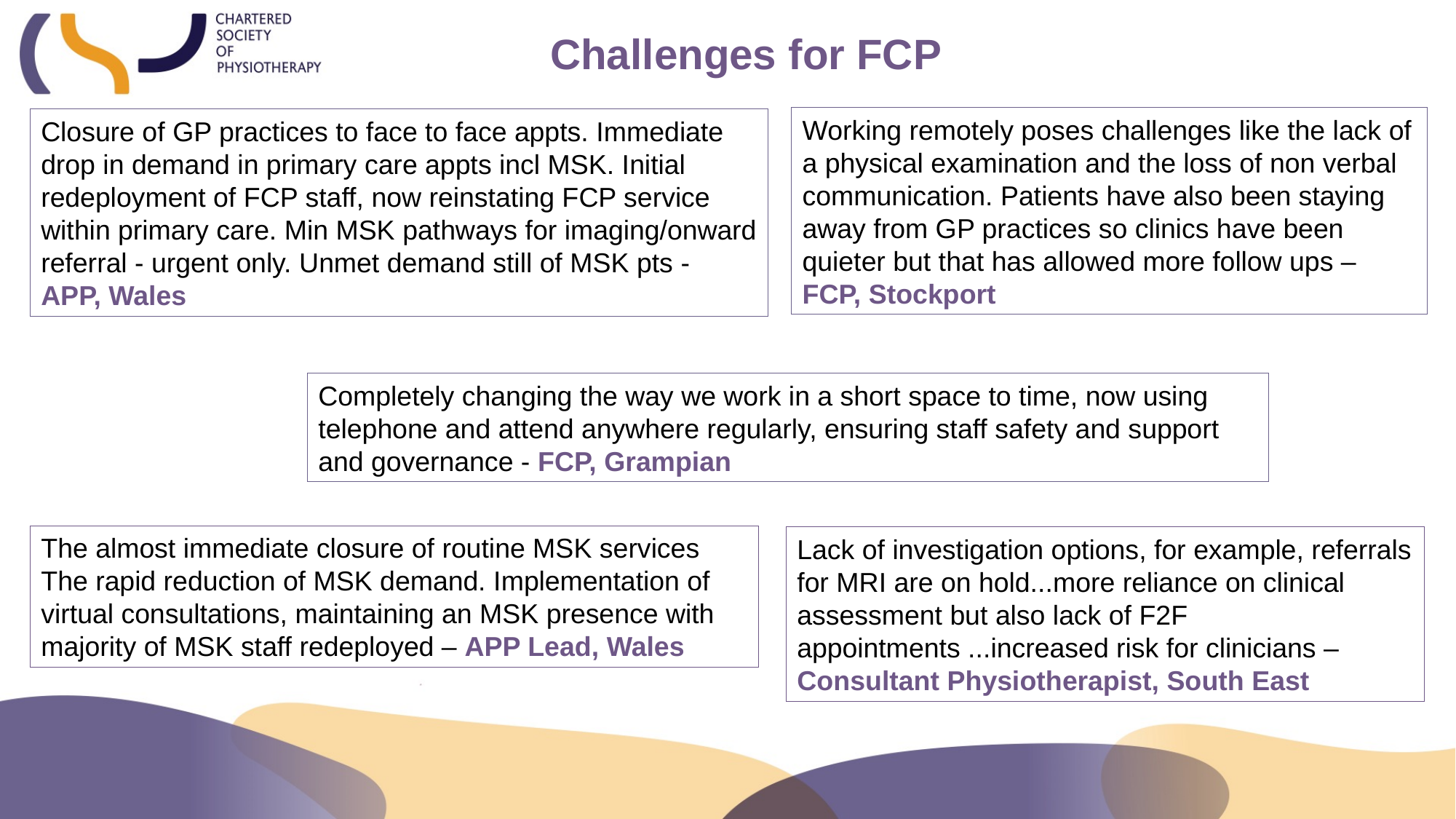

Challenges for FCP
Working remotely poses challenges like the lack of a physical examination and the loss of non verbal communication. Patients have also been staying away from GP practices so clinics have been quieter but that has allowed more follow ups – FCP, Stockport
Closure of GP practices to face to face appts. Immediate drop in demand in primary care appts incl MSK. Initial redeployment of FCP staff, now reinstating FCP service within primary care. Min MSK pathways for imaging/onward referral - urgent only. Unmet demand still of MSK pts - APP, Wales
Completely changing the way we work in a short space to time, now using telephone and attend anywhere regularly, ensuring staff safety and support and governance - FCP, Grampian
The almost immediate closure of routine MSK services The rapid reduction of MSK demand. Implementation of virtual consultations, maintaining an MSK presence with majority of MSK staff redeployed – APP Lead, Wales
Lack of investigation options, for example, referrals for MRI are on hold...more reliance on clinical  assessment but also lack of F2F appointments ...increased risk for clinicians – Consultant Physiotherapist, South East